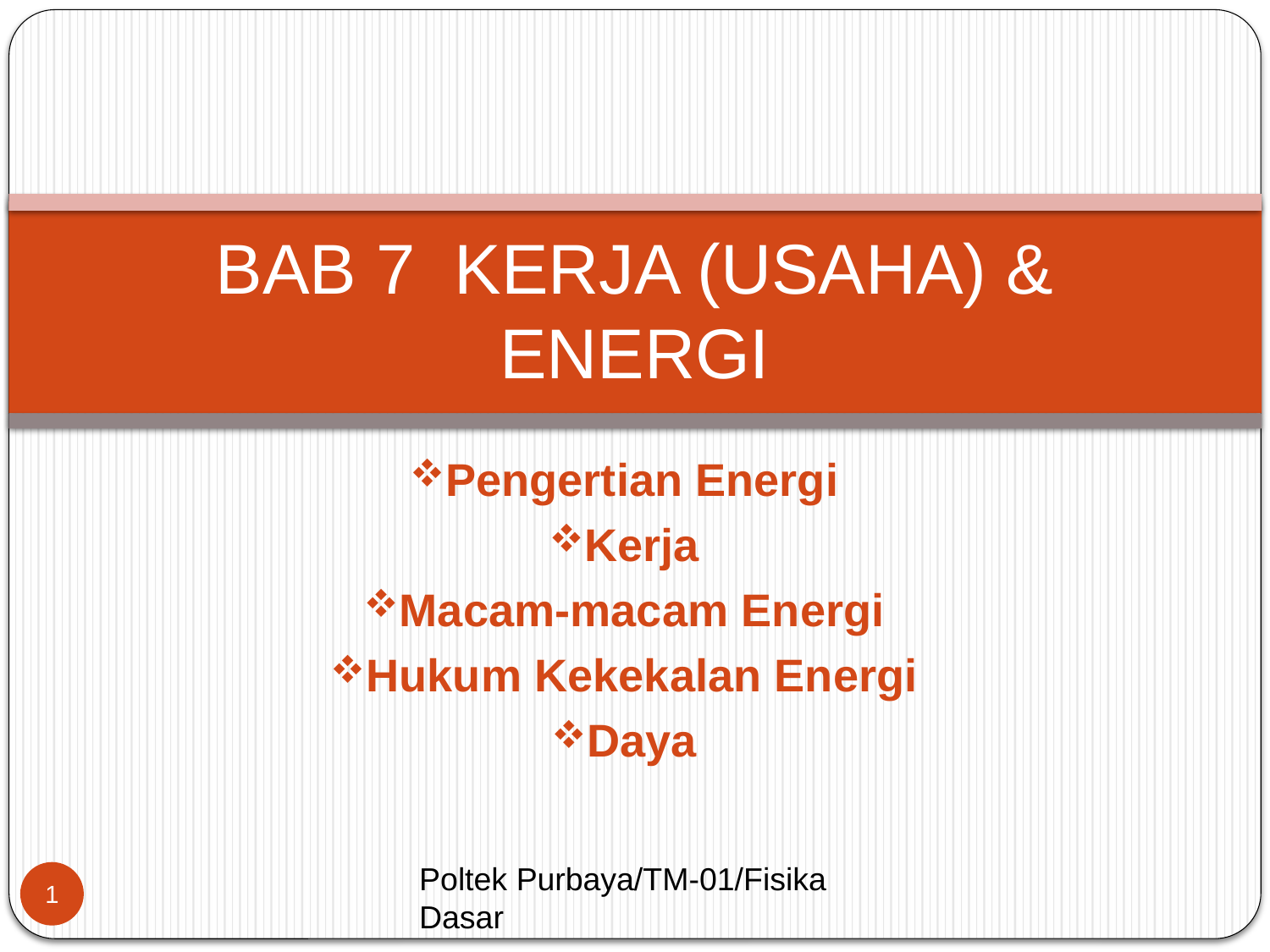

# BAB 7  KERJA (USAHA) & ENERGI
Pengertian Energi
Kerja
Macam-macam Energi
Hukum Kekekalan Energi
Daya

Poltek Purbaya/TM-01/Fisika Dasar
1